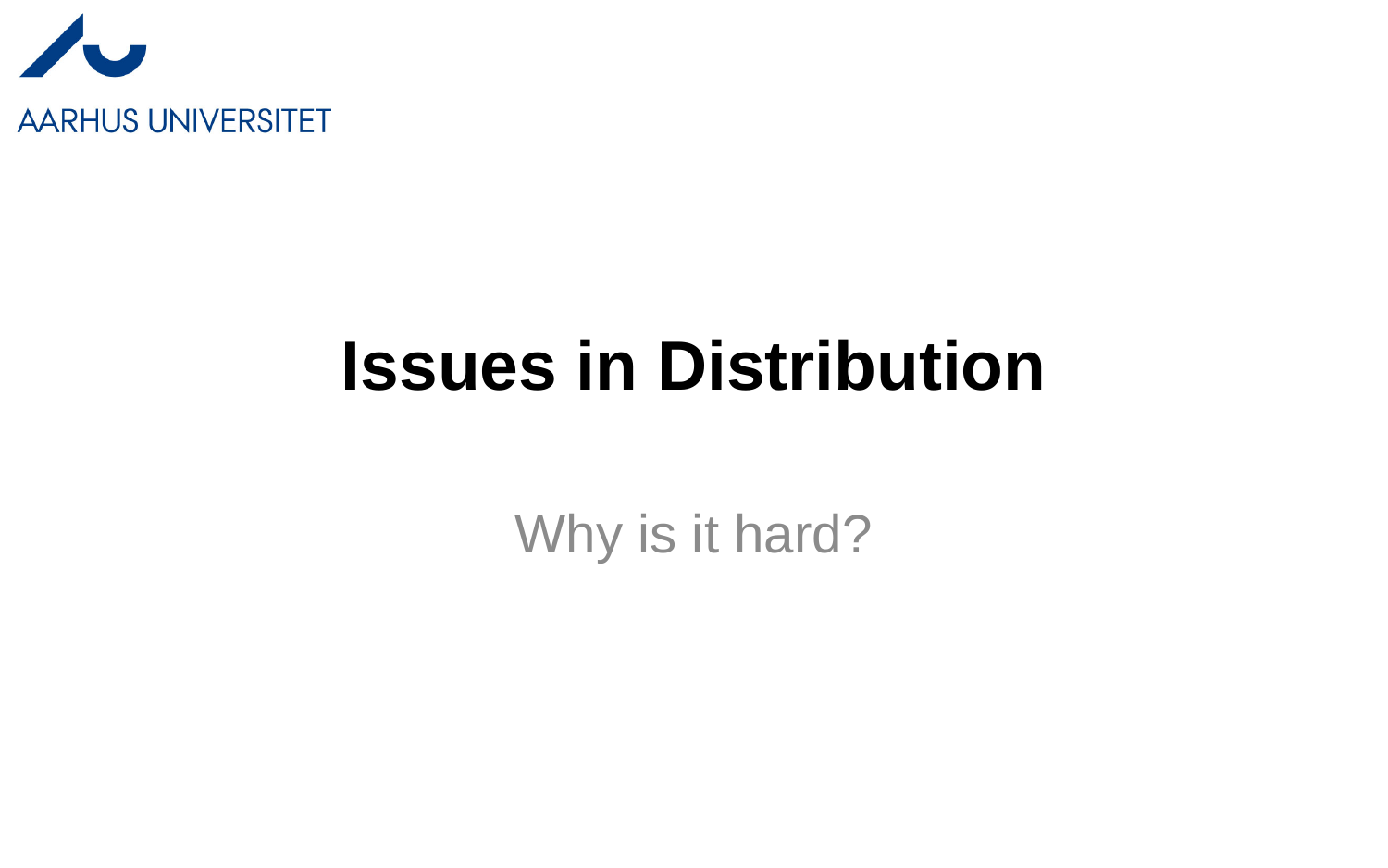

# Issues in Distribution
Why is it hard?